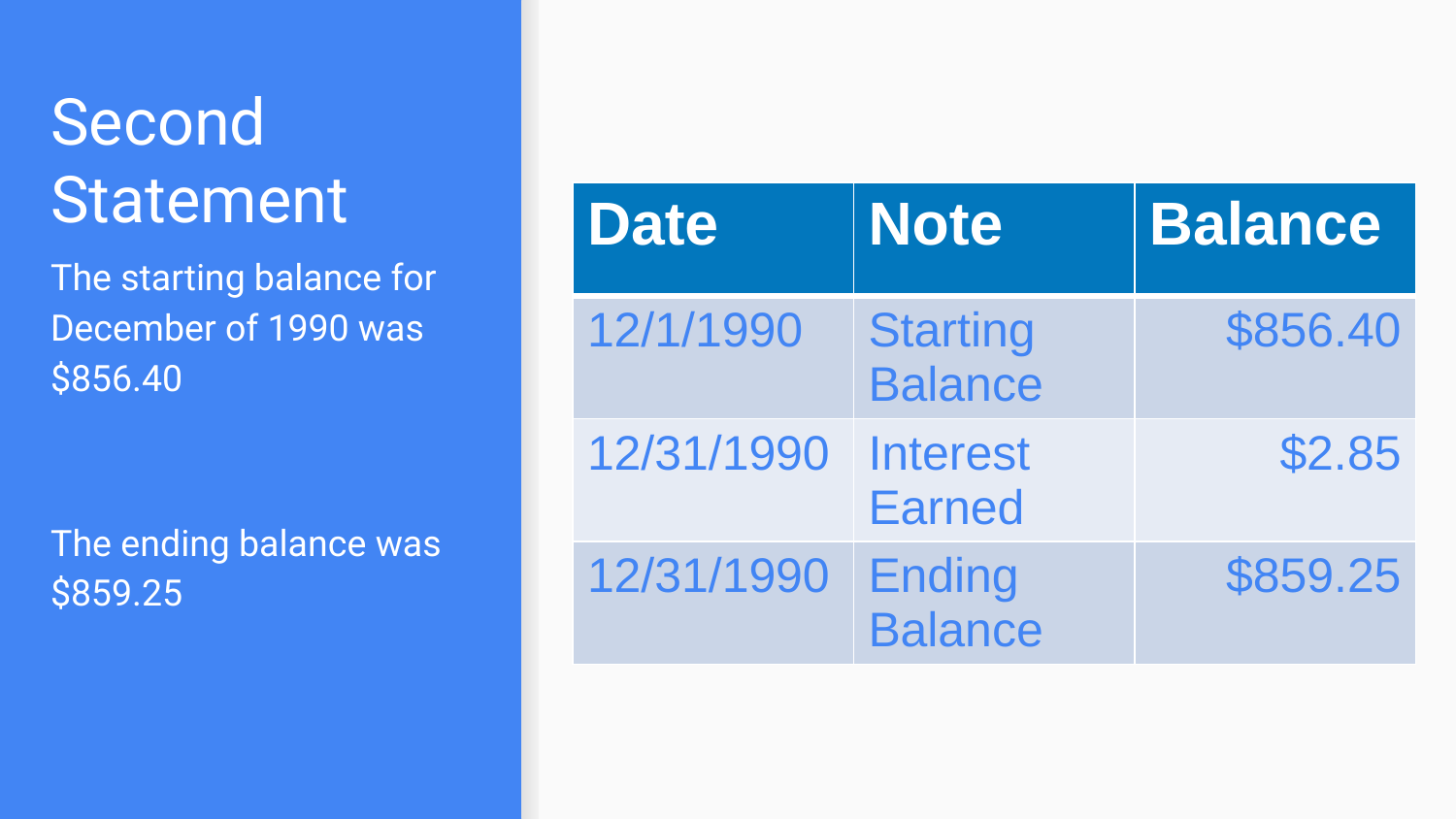

# Second Statement
| Date | Note | Balance |
| --- | --- | --- |
| 12/1/1990 | Starting Balance | $856.40 |
| 12/31/1990 | Interest Earned | $2.85 |
| 12/31/1990 | Ending Balance | $859.25 |
The starting balance for December of 1990 was $856.40

The ending balance was $859.25